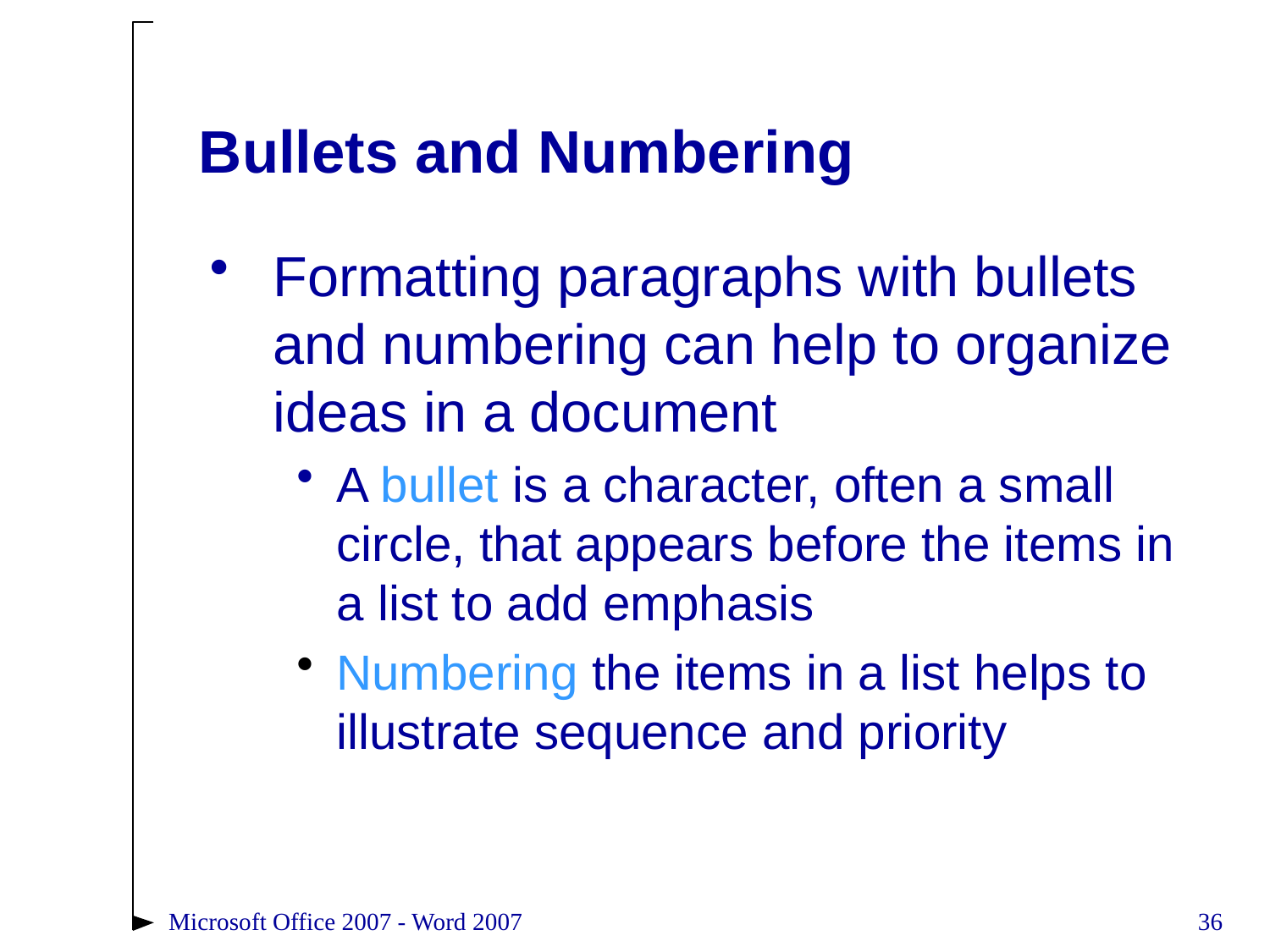

# Bullets and Numbering
Formatting paragraphs with bullets and numbering can help to organize ideas in a document
A bullet is a character, often a small circle, that appears before the items in a list to add emphasis
Numbering the items in a list helps to illustrate sequence and priority
Microsoft Office 2007 - Word 2007
36